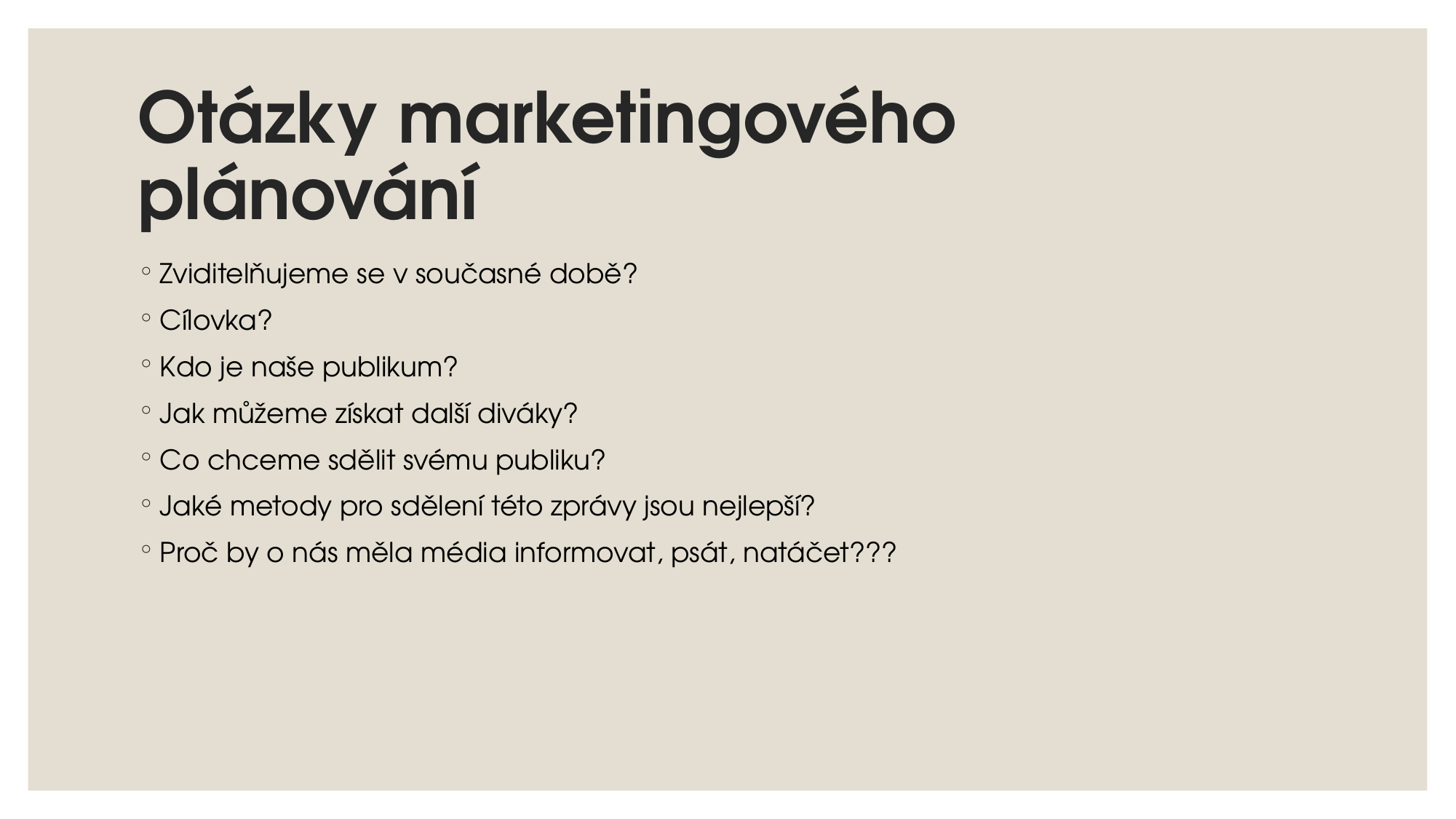

# Otázky marketingového plánování
Zviditelňujeme se v současné době?
Cílovka?
Kdo je naše publikum?
Jak můžeme získat další diváky?
Co chceme sdělit svému publiku?
Jaké metody pro sdělení této zprávy jsou nejlepší?
Proč by o nás měla média informovat, psát, natáčet???